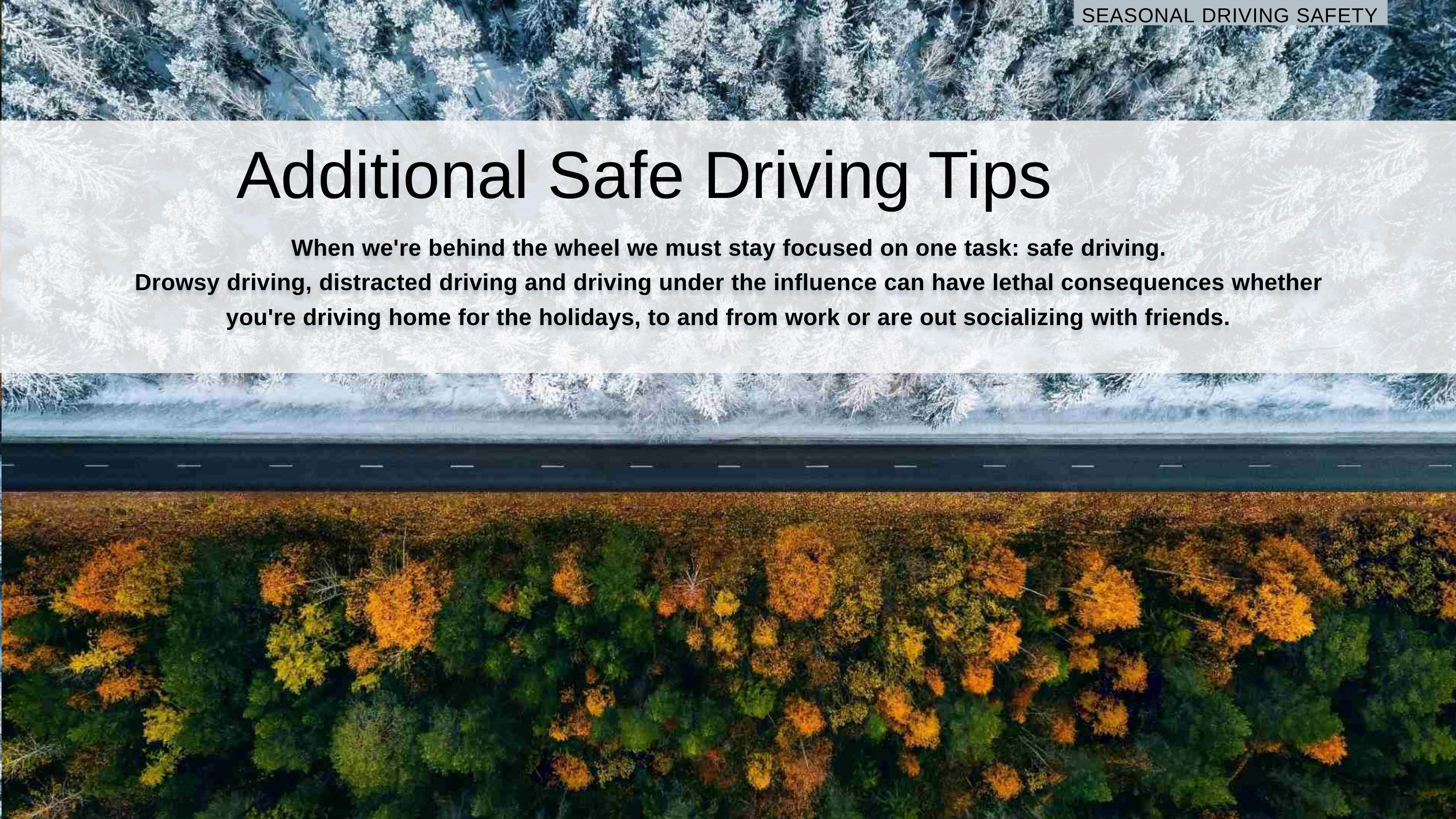

SEASONAL DRIVING SAFETY
Additional Safe Driving Tips
When we're behind the wheel we must stay focused on one task: safe driving.
Drowsy driving, distracted driving and driving under the influence can have lethal consequences whether
you're driving home for the holidays, to and from work or are out socializing with friends.